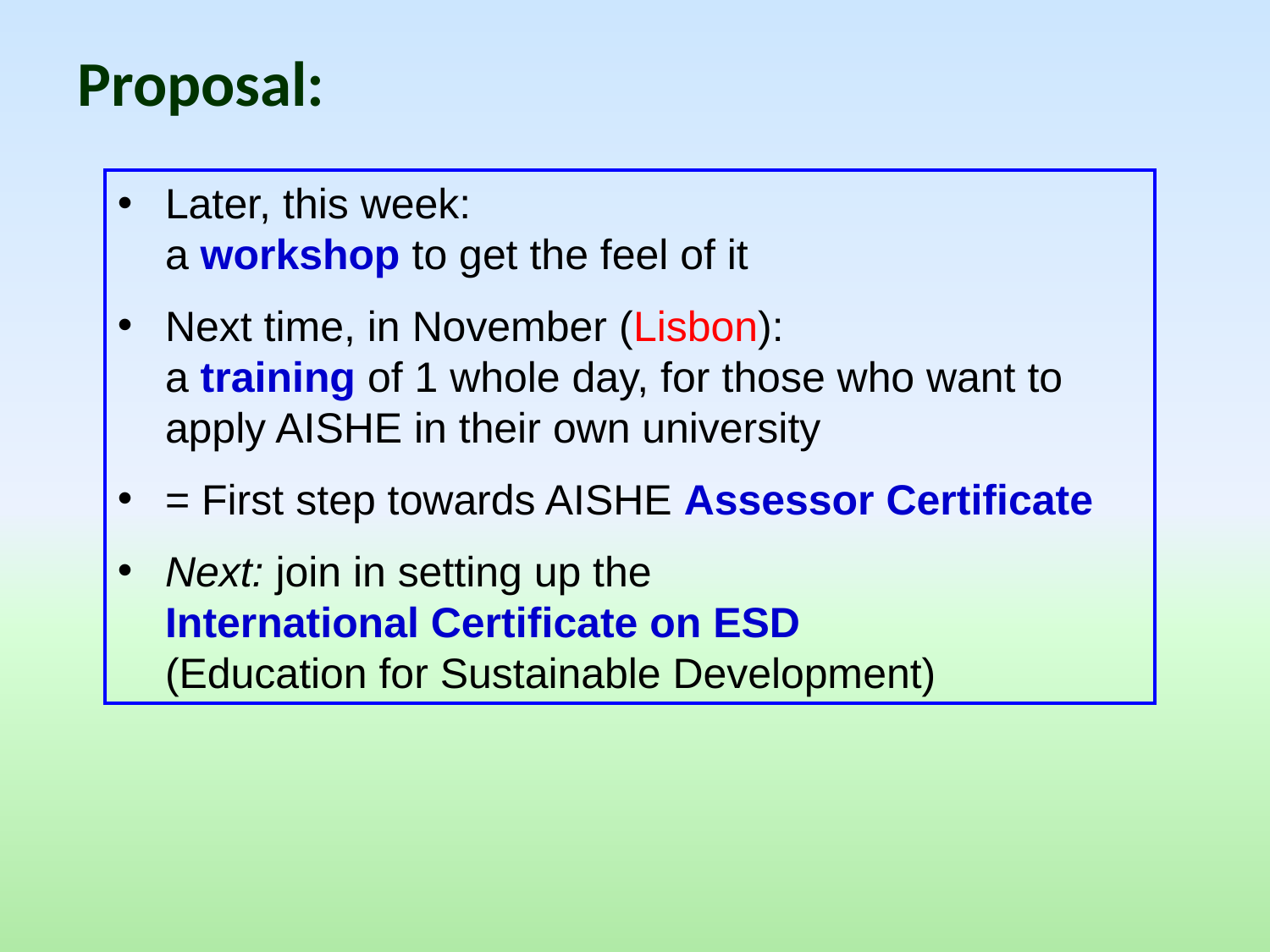

Proposal:
Later, this week:
a workshop to get the feel of it
Next time, in November (Lisbon):
a training of 1 whole day, for those who want to apply AISHE in their own university
= First step towards AISHE Assessor Certificate
Next: join in setting up the
International Certificate on ESD
(Education for Sustainable Development)